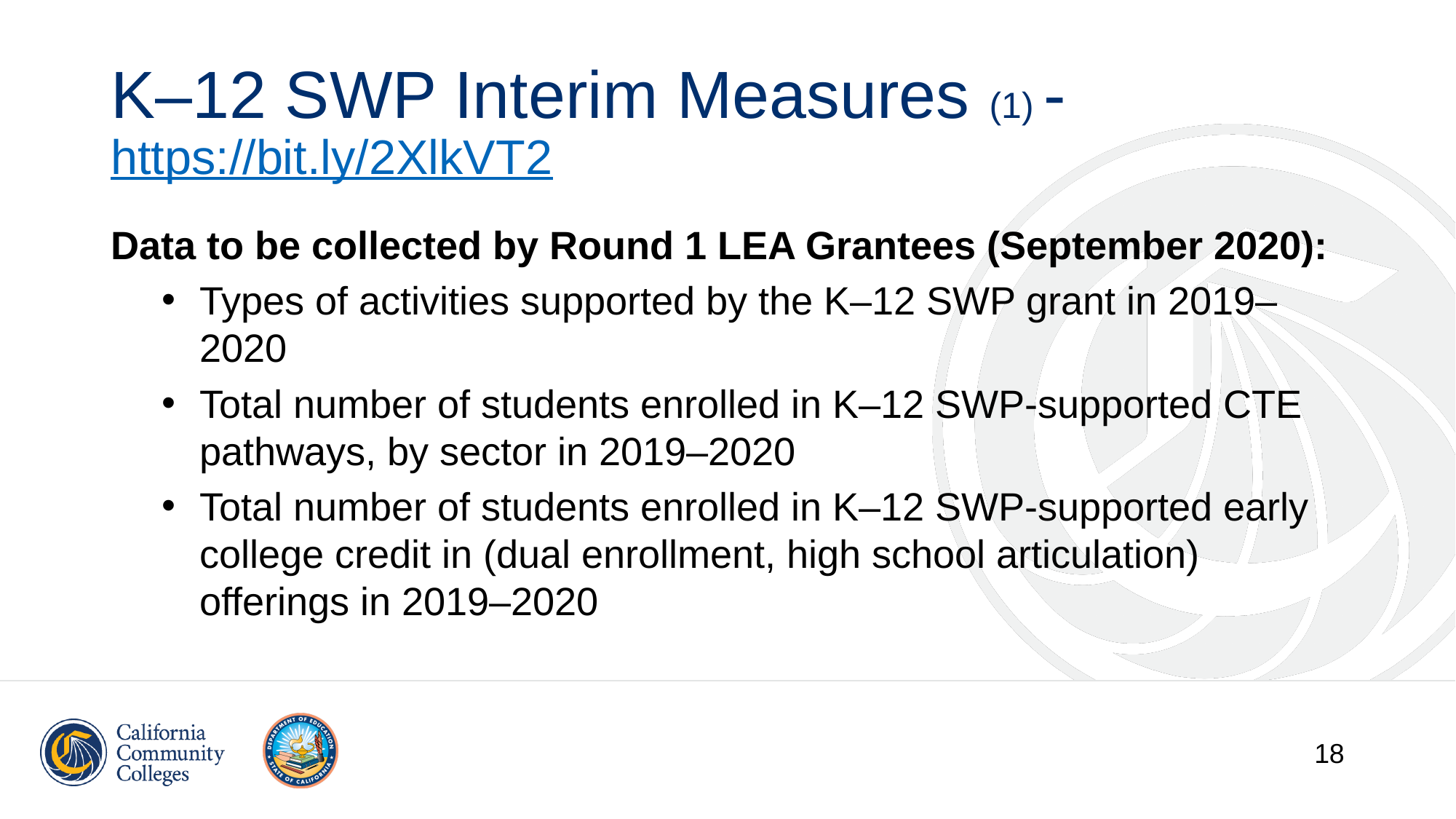

# K–12 SWP Interim Measures (1) - https://bit.ly/2XlkVT2
Data to be collected by Round 1 LEA Grantees (September 2020):
Types of activities supported by the K–12 SWP grant in 2019–2020
Total number of students enrolled in K–12 SWP-supported CTE pathways, by sector in 2019–2020
Total number of students enrolled in K–12 SWP-supported early college credit in (dual enrollment, high school articulation) offerings in 2019–2020

18